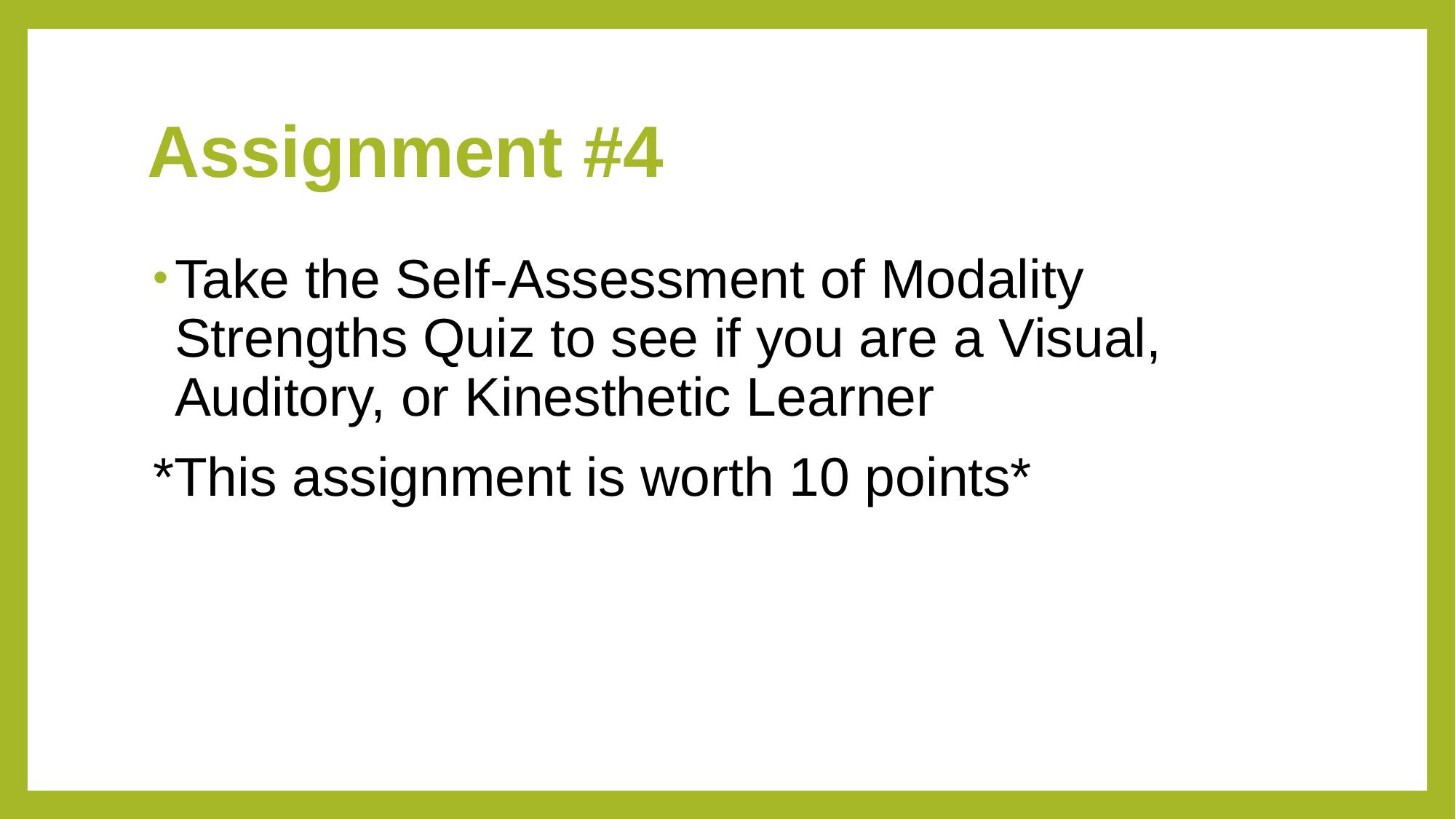

# Assignment #4
Take the Self-Assessment of Modality Strengths Quiz to see if you are a Visual, Auditory, or Kinesthetic Learner
*This assignment is worth 10 points*